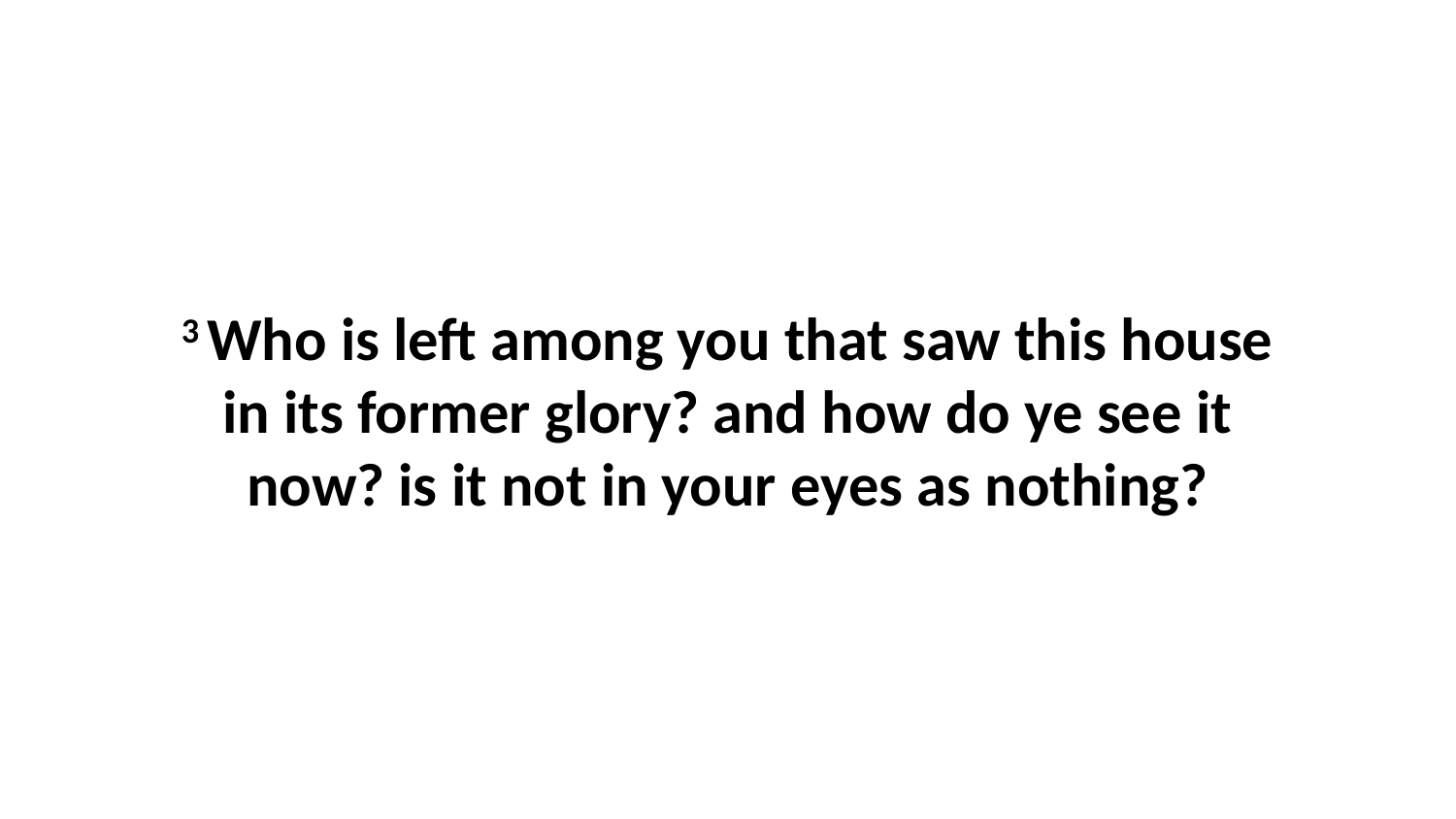

3 Who is left among you that saw this house in its former glory? and how do ye see it now? is it not in your eyes as nothing?